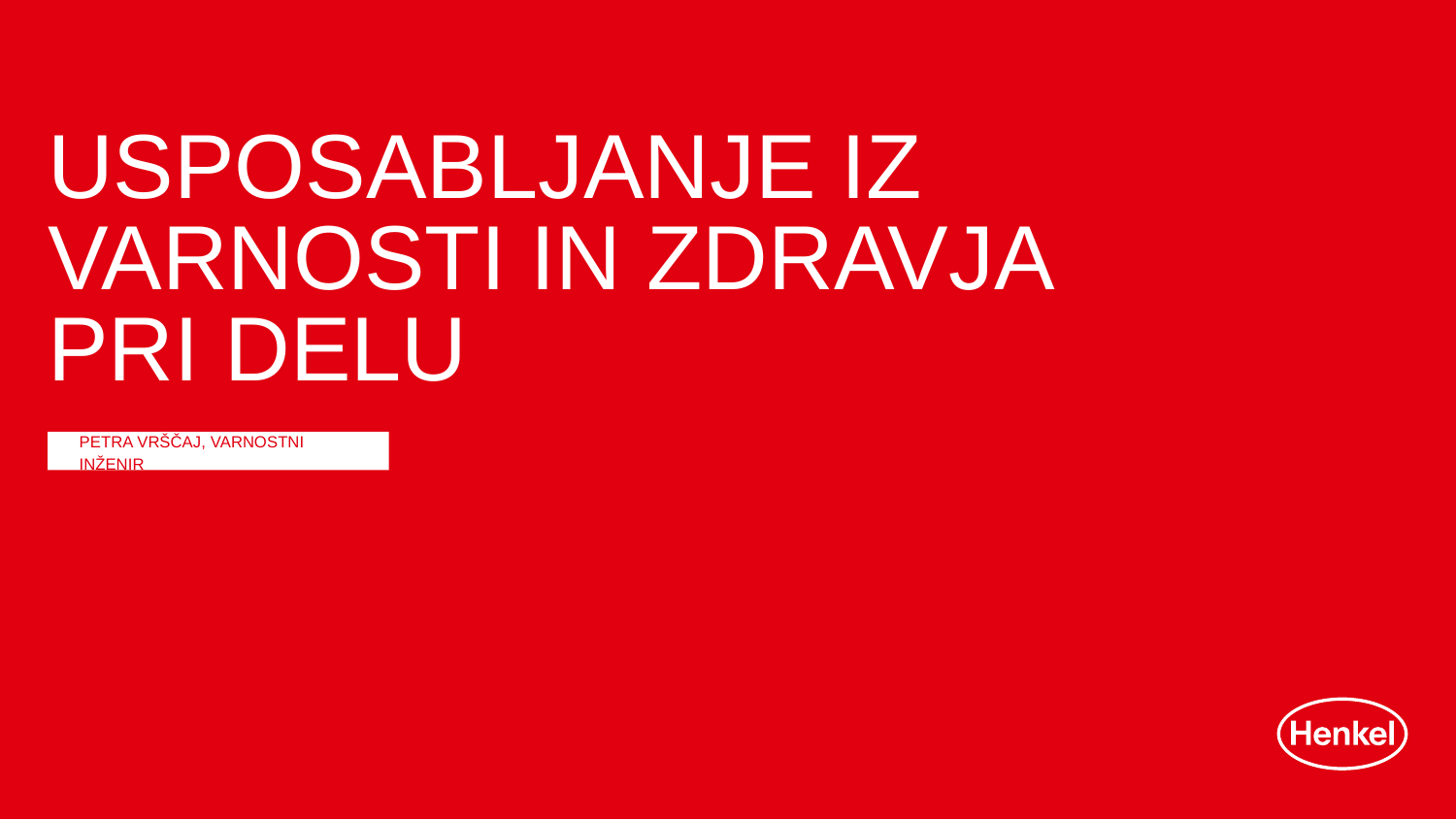

# Usposabljanje iz varnosti in zdravja pri delu
Petra Vrščaj, varnostni inženir